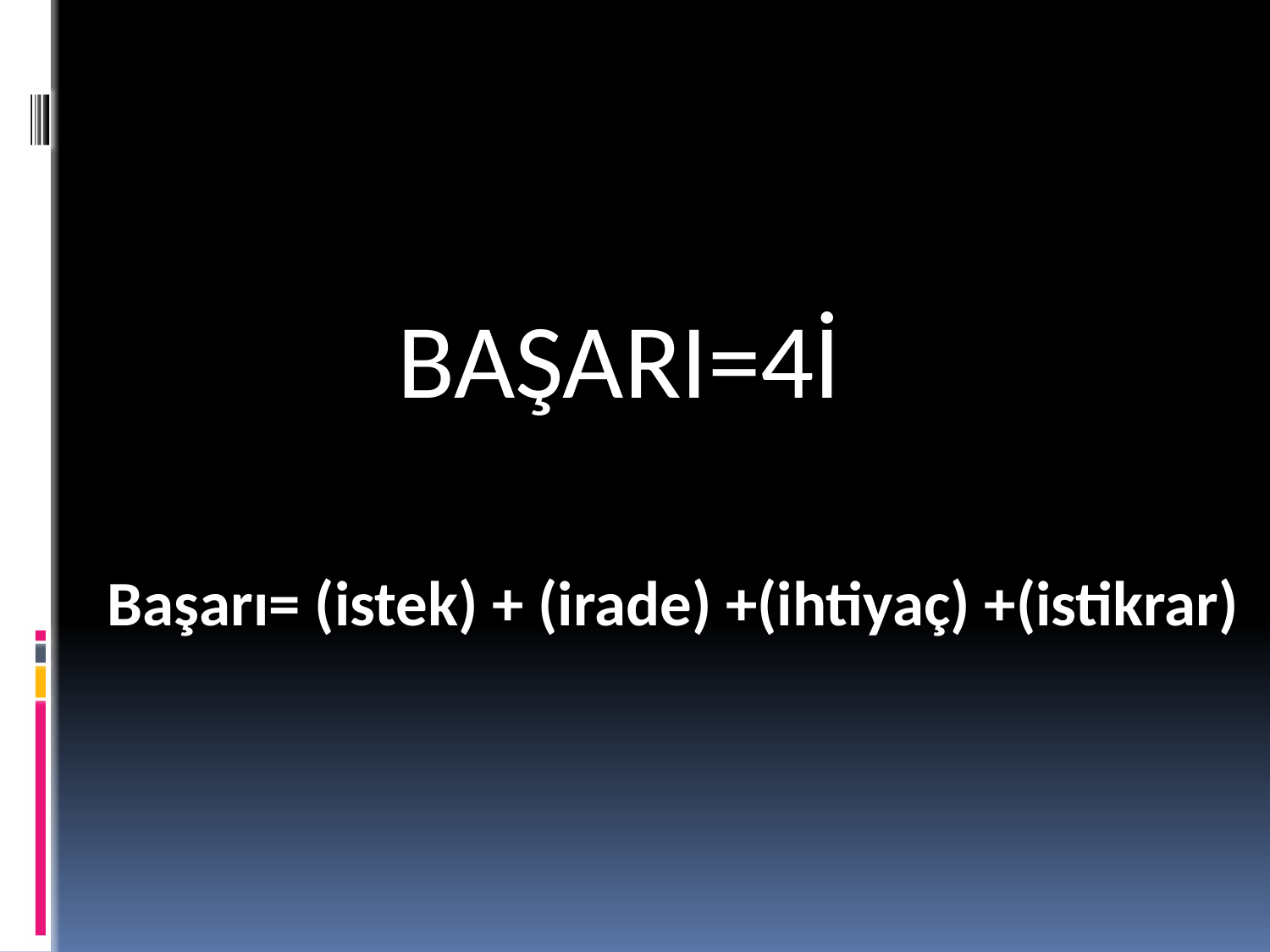

BAŞARI=4İ
Başarı= (istek) + (irade) +(ihtiyaç) +(istikrar)